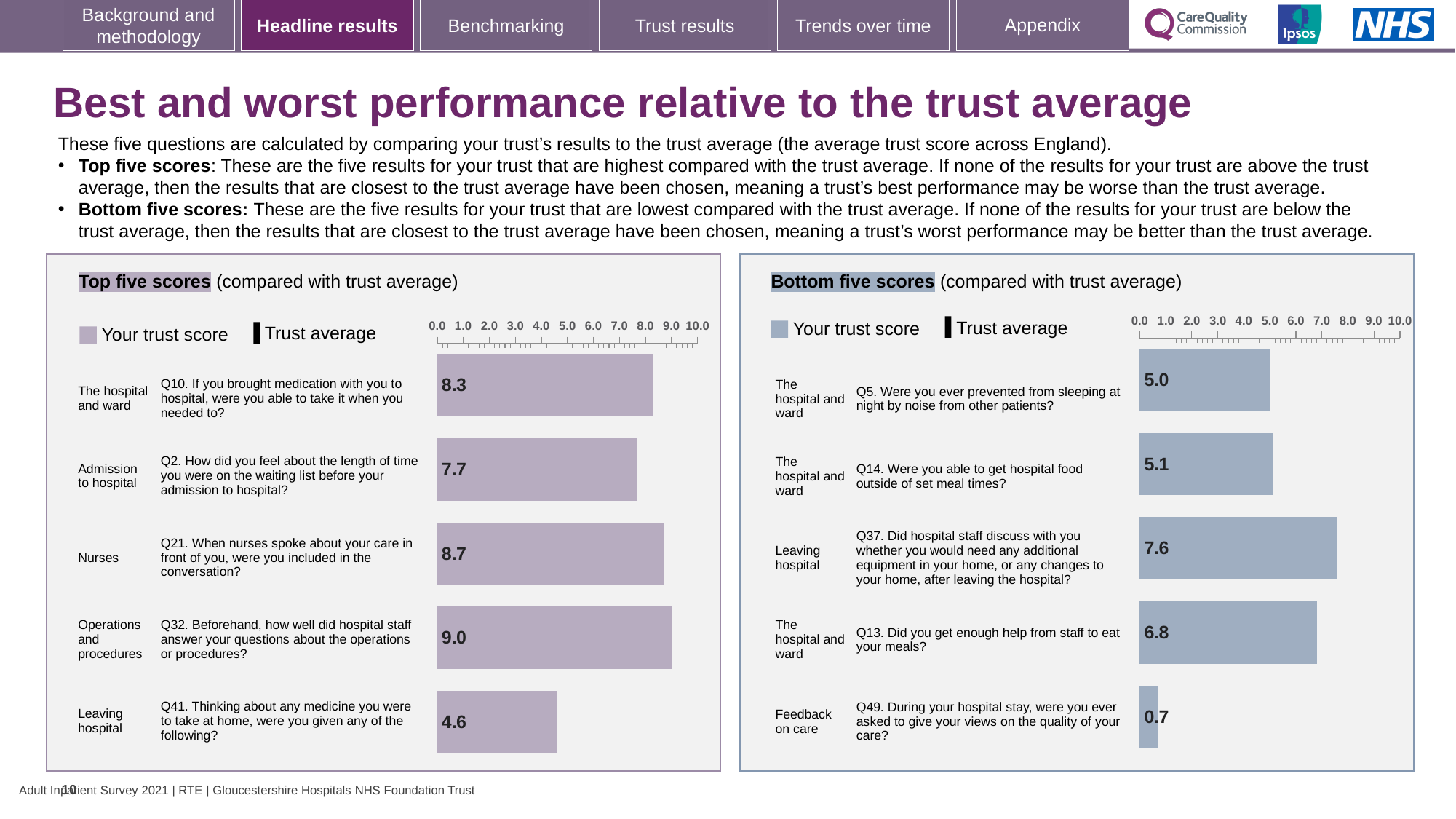

# Best and worst performance relative to the trust average
These five questions are calculated by comparing your trust’s results to the trust average (the average trust score across England).
Top five scores: These are the five results for your trust that are highest compared with the trust average. If none of the results for your trust are above the trust average, then the results that are closest to the trust average have been chosen, meaning a trust’s best performance may be worse than the trust average.
Bottom five scores: These are the five results for your trust that are lowest compared with the trust average. If none of the results for your trust are below the trust average, then the results that are closest to the trust average have been chosen, meaning a trust’s worst performance may be better than the trust average.

### Chart

| Category | Trust score | National average |
|---|---|---|
| The hospital and ward Q5. Were you ever prevented from sleeping at night by noise from other patients? | 5.0 | 6.0 |
| The hospital and ward Q14. Were you able to get hospital food outside of set meal times? | 5.1 | 5.9 |
| Leaving hospital Q37. Did hospital staff discuss with you whether you would need any additional equipment in your home, or any changes to your home, after leaving the hospital? | 7.6 | 8.3 |
| The hospital and ward Q13. Did you get enough help from staff to eat your meals? | 6.8 | 7.5 |
| Feedback on care Q49. During your hospital stay, were you ever asked to give your views on the quality of your care? | 0.7 | 1.4 |

### Chart

| Category | Trust score | National average |
|---|---|---|
| The hospital and ward Q10. If you brought medication with you to hospital, were you able to take it when you needed to? | 8.3 | 8.1 |
| Admission to hospital Q2. How did you feel about the length of time you were on the waiting list before your admission to hospital? | 7.7 | 7.5 |
| Nurses Q21. When nurses spoke about your care in front of you, were you included in the conversation? | 8.7 | 8.6 |
| Operations and procedures Q32. Beforehand, how well did hospital staff answer your questions about the operations or procedures? | 9.0 | 8.9 |
| Leaving hospital Q41. Thinking about any medicine you were to take at home, were you given any of the following? | 4.6 | 4.6 |
Bottom five scores (compared with trust average)
Top five scores (compared with trust average)

[unsupported chart]

[unsupported chart]

Trust average
Your trust score

Trust average
Your trust score

| The hospital and ward |  | Q10. If you brought medication with you to hospital, were you able to take it when you needed to? |
| --- | --- | --- |
| Admission to hospital |  | Q2. How did you feel about the length of time you were on the waiting list before your admission to hospital? |
| Nurses |  | Q21. When nurses spoke about your care in front of you, were you included in the conversation? |
| Operations and procedures |  | Q32. Beforehand, how well did hospital staff answer your questions about the operations or procedures? |
| Leaving hospital |  | Q41. Thinking about any medicine you were to take at home, were you given any of the following? |
| The hospital and ward |  | Q5. Were you ever prevented from sleeping at night by noise from other patients? |
| --- | --- | --- |
| The hospital and ward |  | Q14. Were you able to get hospital food outside of set meal times? |
| Leaving hospital |  | Q37. Did hospital staff discuss with you whether you would need any additional equipment in your home, or any changes to your home, after leaving the hospital? |
| The hospital and ward |  | Q13. Did you get enough help from staff to eat your meals? |
| Feedback on care |  | Q49. During your hospital stay, were you ever asked to give your views on the quality of your care? |
10